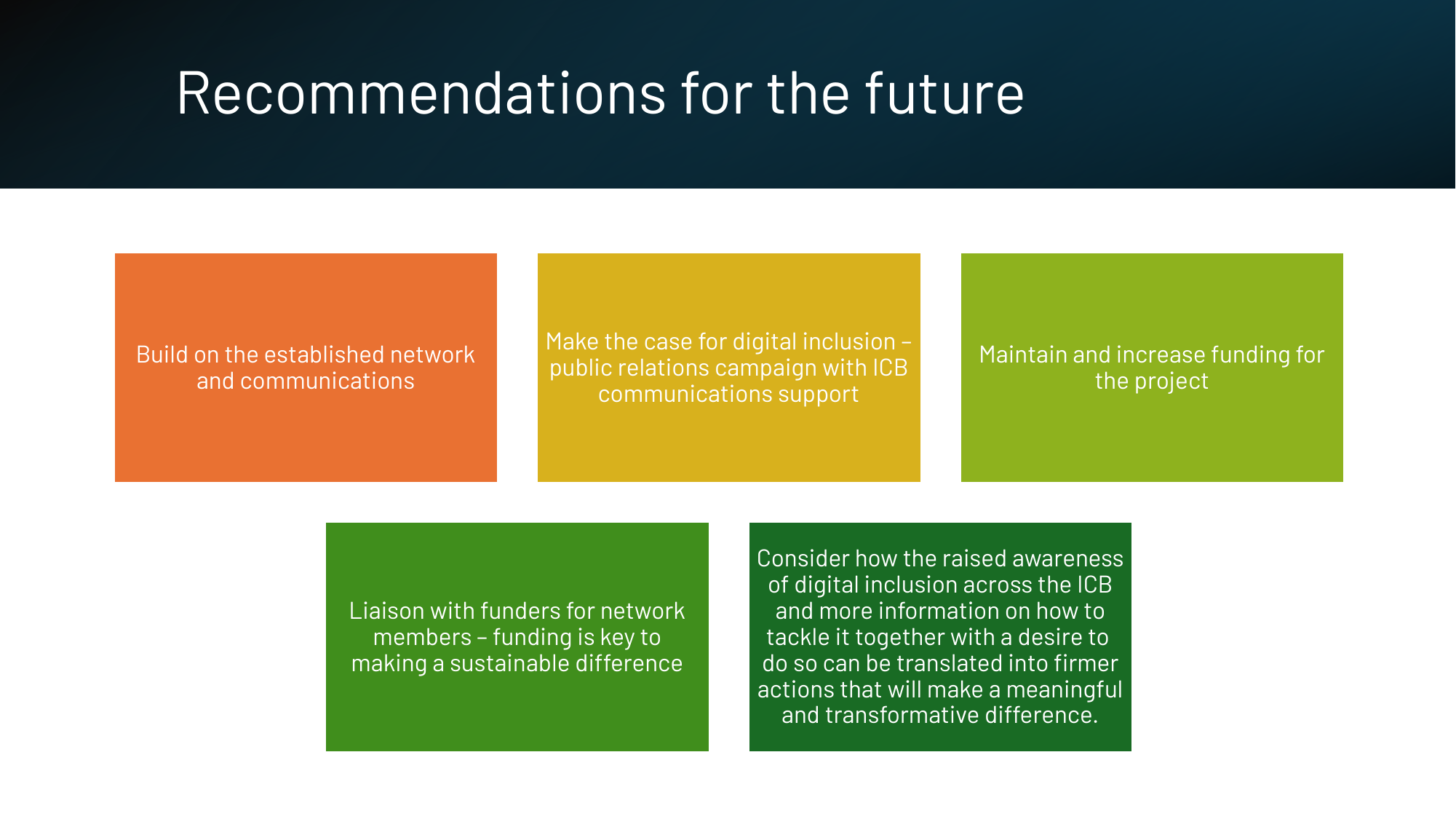

# Recommendations for the future
Build on the established network and communications
Make the case for digital inclusion – public relations campaign with ICB communications support
Maintain and increase funding for the project
Liaison with funders for network members – funding is key to making a sustainable difference
Consider how the raised awareness of digital inclusion across the ICB and more information on how to tackle it together with a desire to  do so can be translated into firmer actions that will make a meaningful and transformative difference.